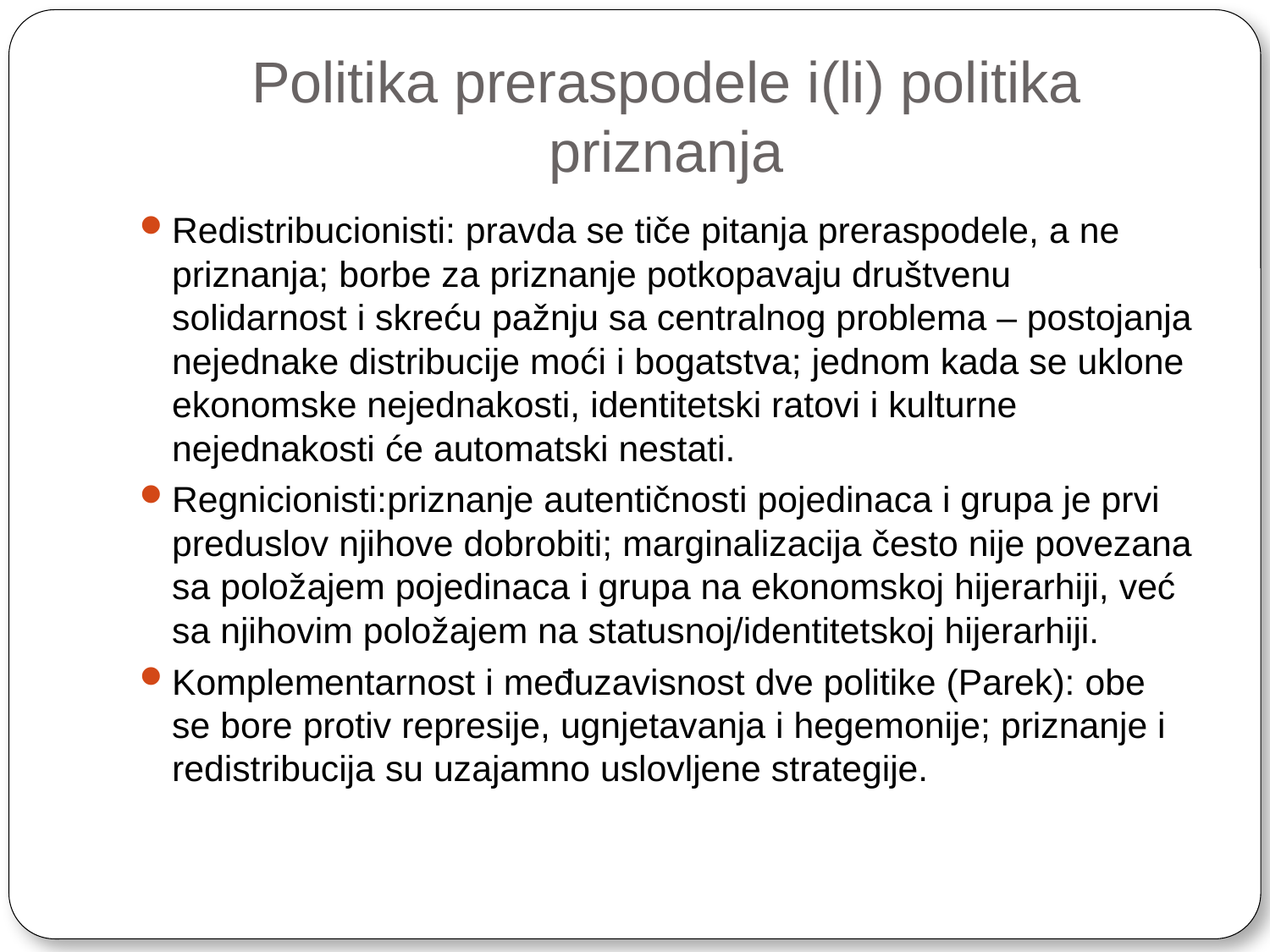

# Politika preraspodele i(li) politika priznanja
Redistribucionisti: pravda se tiče pitanja preraspodele, a ne priznanja; borbe za priznanje potkopavaju društvenu solidarnost i skreću pažnju sa centralnog problema – postojanja nejednake distribucije moći i bogatstva; jednom kada se uklone ekonomske nejednakosti, identitetski ratovi i kulturne nejednakosti će automatski nestati.
Regnicionisti:priznanje autentičnosti pojedinaca i grupa je prvi preduslov njihove dobrobiti; marginalizacija često nije povezana sa položajem pojedinaca i grupa na ekonomskoj hijerarhiji, već sa njihovim položajem na statusnoj/identitetskoj hijerarhiji.
Komplementarnost i međuzavisnost dve politike (Parek): obe se bore protiv represije, ugnjetavanja i hegemonije; priznanje i redistribucija su uzajamno uslovljene strategije.